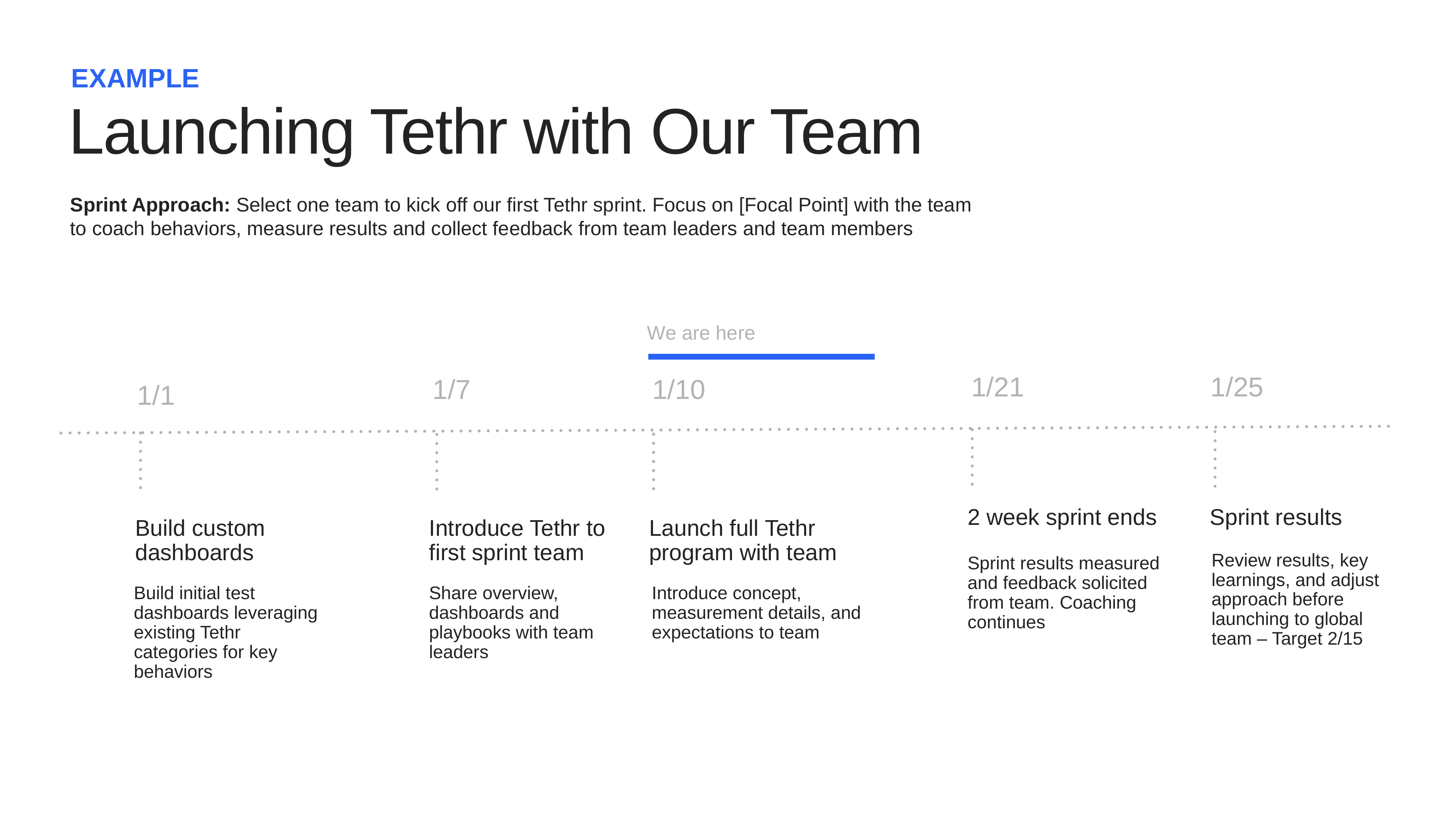

EXAMPLE
Launching Tethr with Our Team
Sprint Approach: Select one team to kick off our first Tethr sprint. Focus on [Focal Point] with the team to coach behaviors, measure results and collect feedback from team leaders and team members
We are here

1/21
1/25
1/7
1/10
1/1

2 week sprint ends
Sprint results
Build custom dashboards
Introduce Tethr to first sprint team
Launch full Tethr program with team
Review results, key learnings, and adjust approach before launching to global team – Target 2/15
Sprint results measured and feedback solicited from team. Coaching continues
Build initial test dashboards leveraging existing Tethr categories for key behaviors
Share overview, dashboards and playbooks with team leaders
Introduce concept, measurement details, and expectations to team